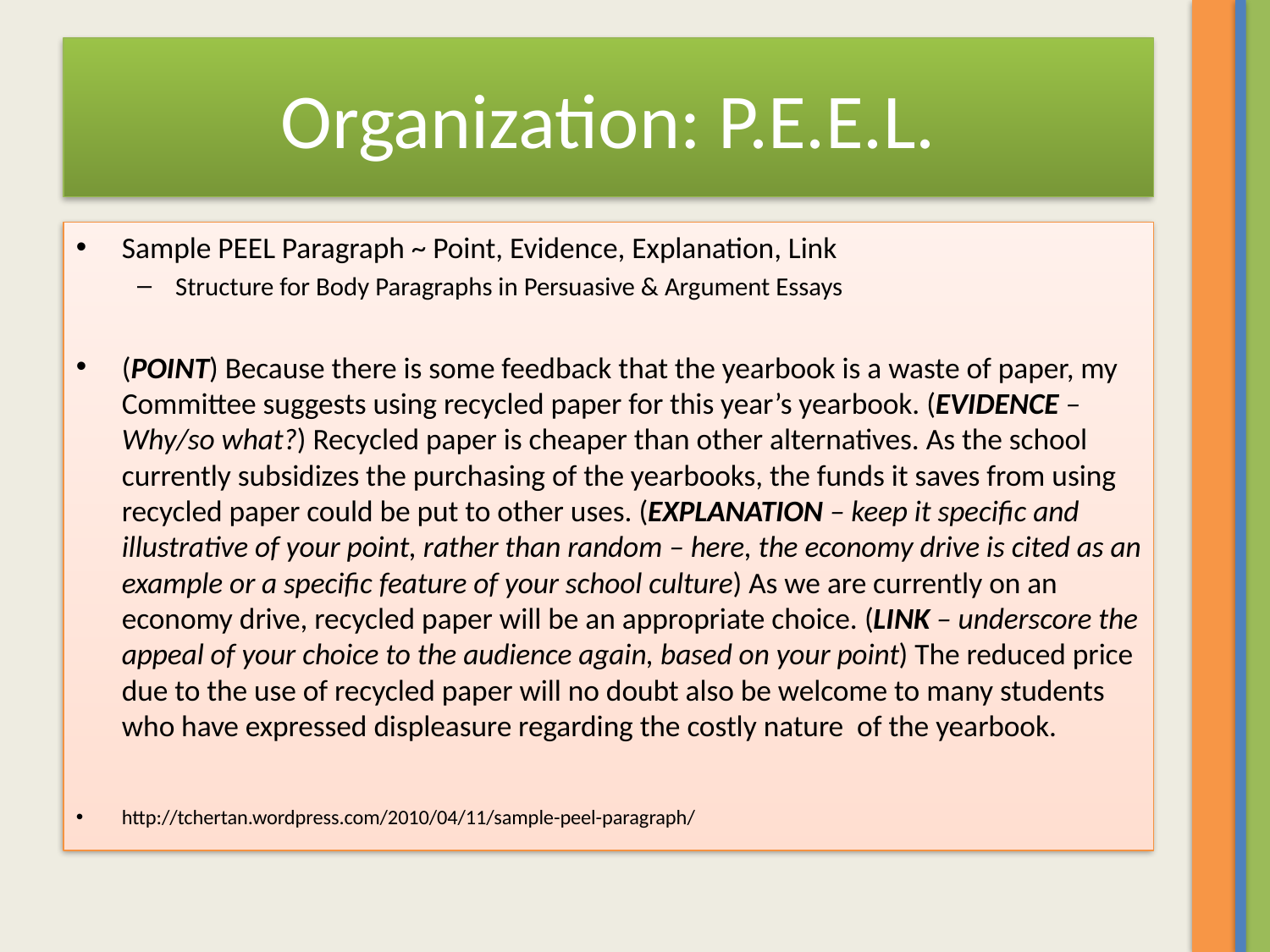

# Organization: P.E.E.L.
Sample PEEL Paragraph ~ Point, Evidence, Explanation, Link
Structure for Body Paragraphs in Persuasive & Argument Essays

(POINT) Because there is some feedback that the yearbook is a waste of paper, my Committee suggests using recycled paper for this year’s yearbook. (EVIDENCE – Why/so what?) Recycled paper is cheaper than other alternatives. As the school currently subsidizes the purchasing of the yearbooks, the funds it saves from using recycled paper could be put to other uses. (EXPLANATION – keep it specific and illustrative of your point, rather than random – here, the economy drive is cited as an example or a specific feature of your school culture) As we are currently on an economy drive, recycled paper will be an appropriate choice. (LINK – underscore the appeal of your choice to the audience again, based on your point) The reduced price due to the use of recycled paper will no doubt also be welcome to many students who have expressed displeasure regarding the costly nature  of the yearbook.

http://tchertan.wordpress.com/2010/04/11/sample-peel-paragraph/